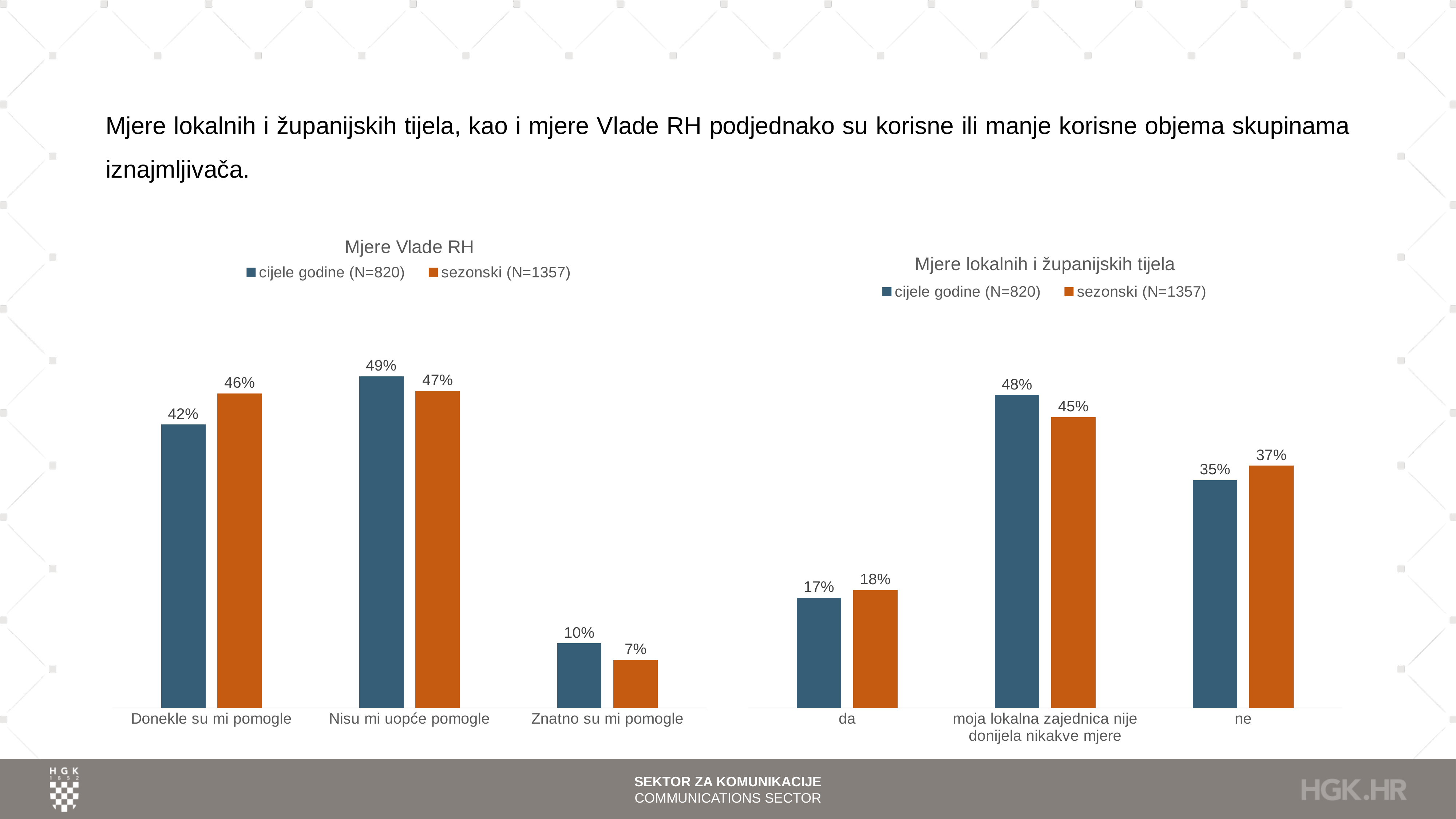

# Mjere lokalnih i županijskih tijela, kao i mjere Vlade RH podjednako su korisne ili manje korisne objema skupinama iznajmljivača.

### Chart: Mjere Vlade RH

| Category | cijele godine (N=820) | sezonski (N=1357) |
|---|---|---|
| Donekle su mi pomogle | 0.4170731707317073 | 0.4627855563743552 |
| Nisu mi uopće pomogle | 0.4878048780487805 | 0.4664701547531319 |
| Znatno su mi pomogle | 0.0951219512195122 | 0.0707442888725129 |

### Chart: Mjere lokalnih i županijskih tijela

| Category | cijele godine (N=820) | sezonski (N=1357) |
|---|---|---|
| da | 0.16951219512195123 | 0.1812822402358143 |
| moja lokalna zajednica nije donijela nikakve mjere | 0.48048780487804876 | 0.44657332350773765 |
| ne | 0.35 | 0.37214443625644805 |